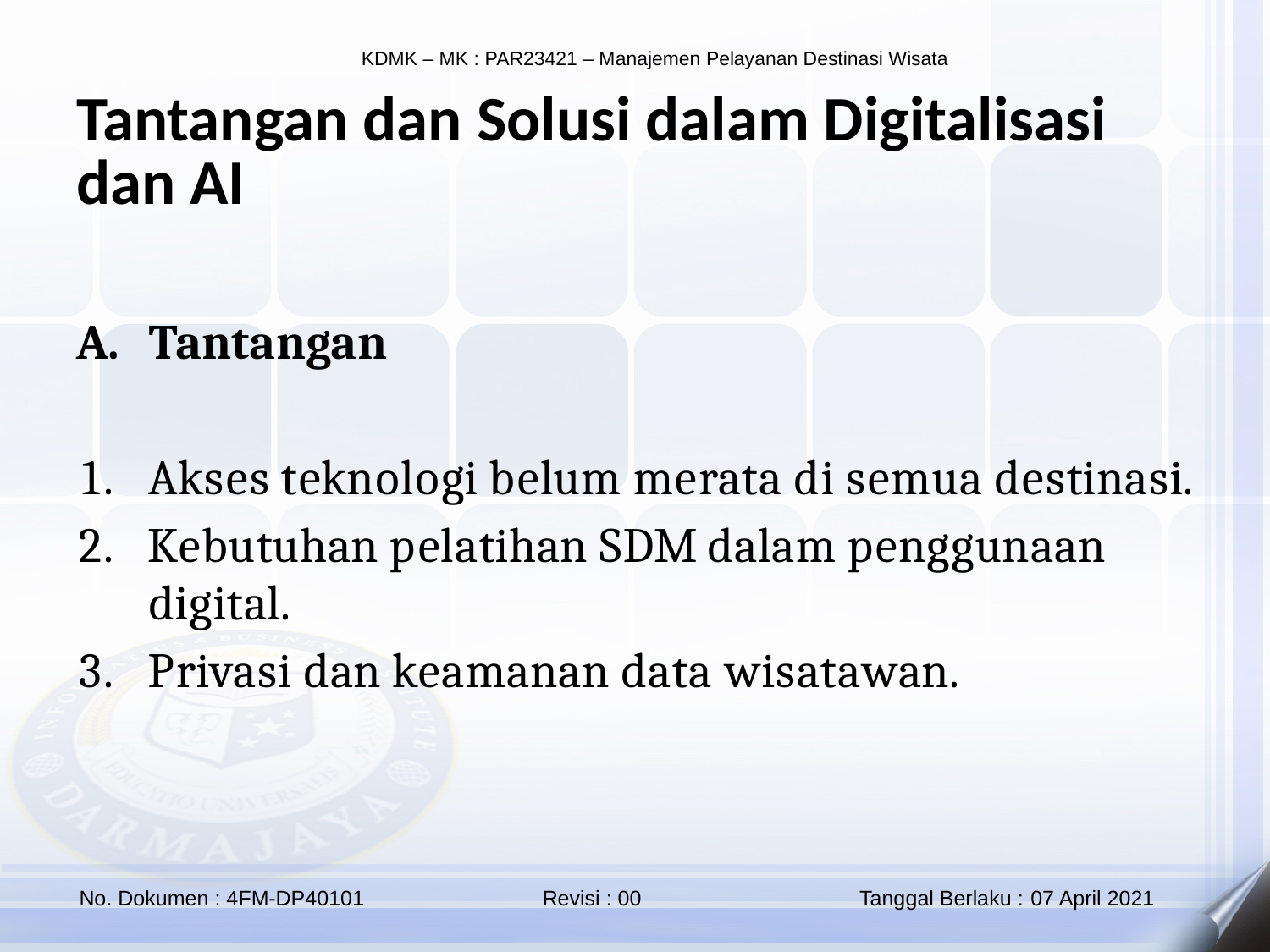

Tantangan dan Solusi dalam Digitalisasi dan AI
Tantangan

Akses teknologi belum merata di semua destinasi.
Kebutuhan pelatihan SDM dalam penggunaan digital.
Privasi dan keamanan data wisatawan.